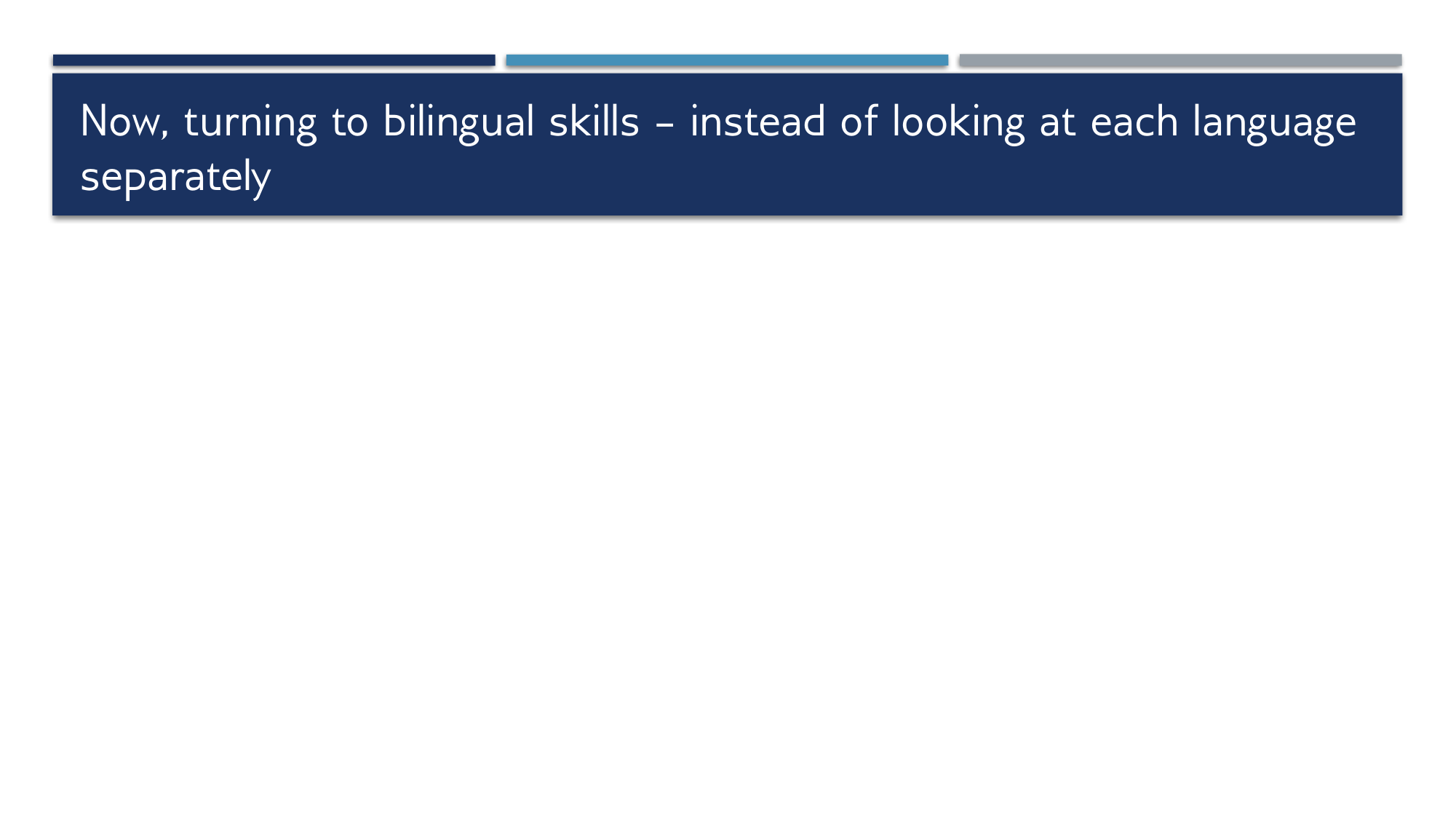

# Now, turning to bilingual skills – instead of looking at each language separately